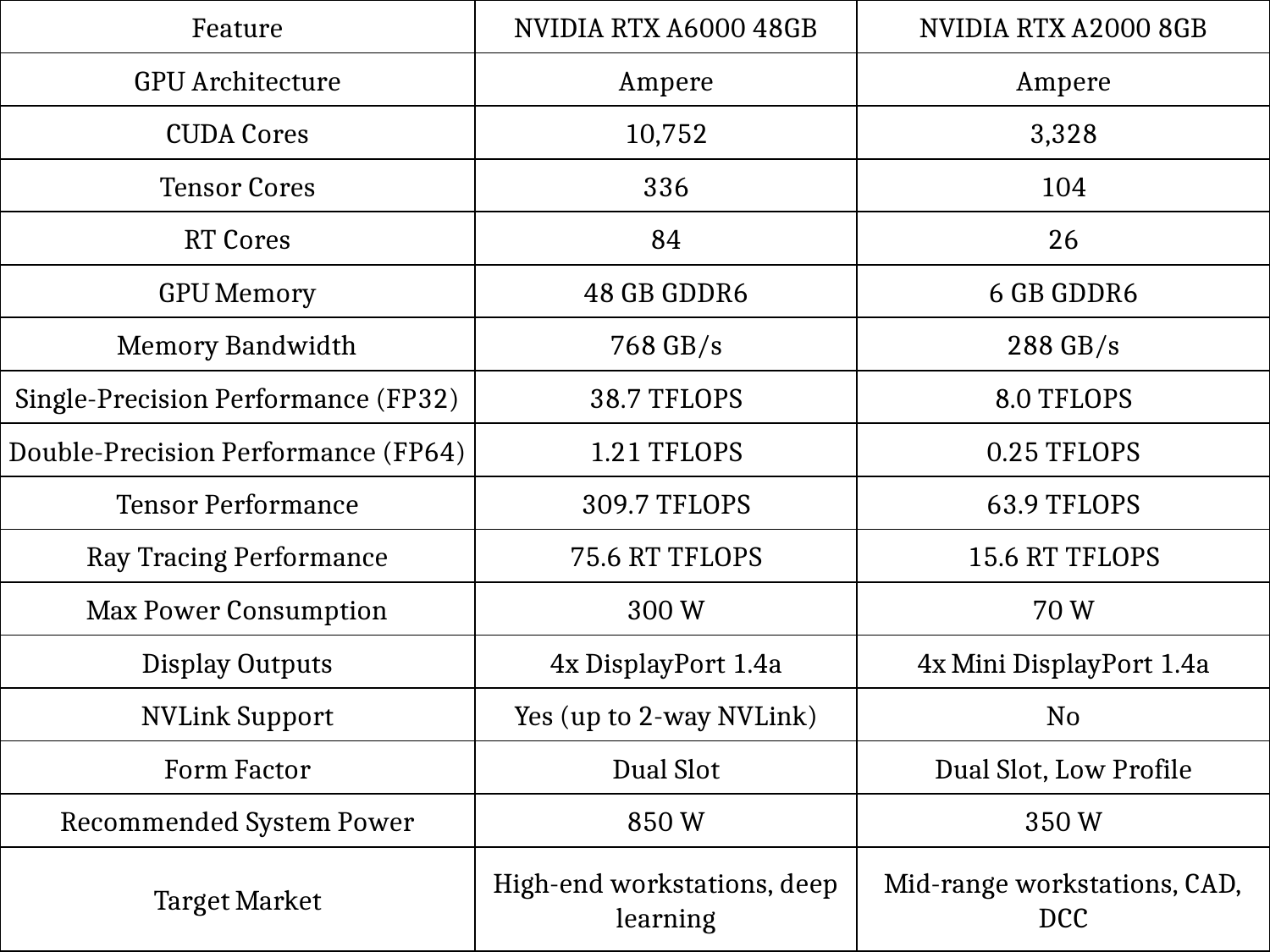

| Feature | NVIDIA RTX A6000 48GB | NVIDIA RTX A2000 8GB |
| --- | --- | --- |
| GPU Architecture | Ampere | Ampere |
| CUDA Cores | 10,752 | 3,328 |
| Tensor Cores | 336 | 104 |
| RT Cores | 84 | 26 |
| GPU Memory | 48 GB GDDR6 | 6 GB GDDR6 |
| Memory Bandwidth | 768 GB/s | 288 GB/s |
| Single-Precision Performance (FP32) | 38.7 TFLOPS | 8.0 TFLOPS |
| Double-Precision Performance (FP64) | 1.21 TFLOPS | 0.25 TFLOPS |
| Tensor Performance | 309.7 TFLOPS | 63.9 TFLOPS |
| Ray Tracing Performance | 75.6 RT TFLOPS | 15.6 RT TFLOPS |
| Max Power Consumption | 300 W | 70 W |
| Display Outputs | 4x DisplayPort 1.4a | 4x Mini DisplayPort 1.4a |
| NVLink Support | Yes (up to 2-way NVLink) | No |
| Form Factor | Dual Slot | Dual Slot, Low Profile |
| Recommended System Power | 850 W | 350 W |
| Target Market | High-end workstations, deep learning | Mid-range workstations, CAD, DCC |